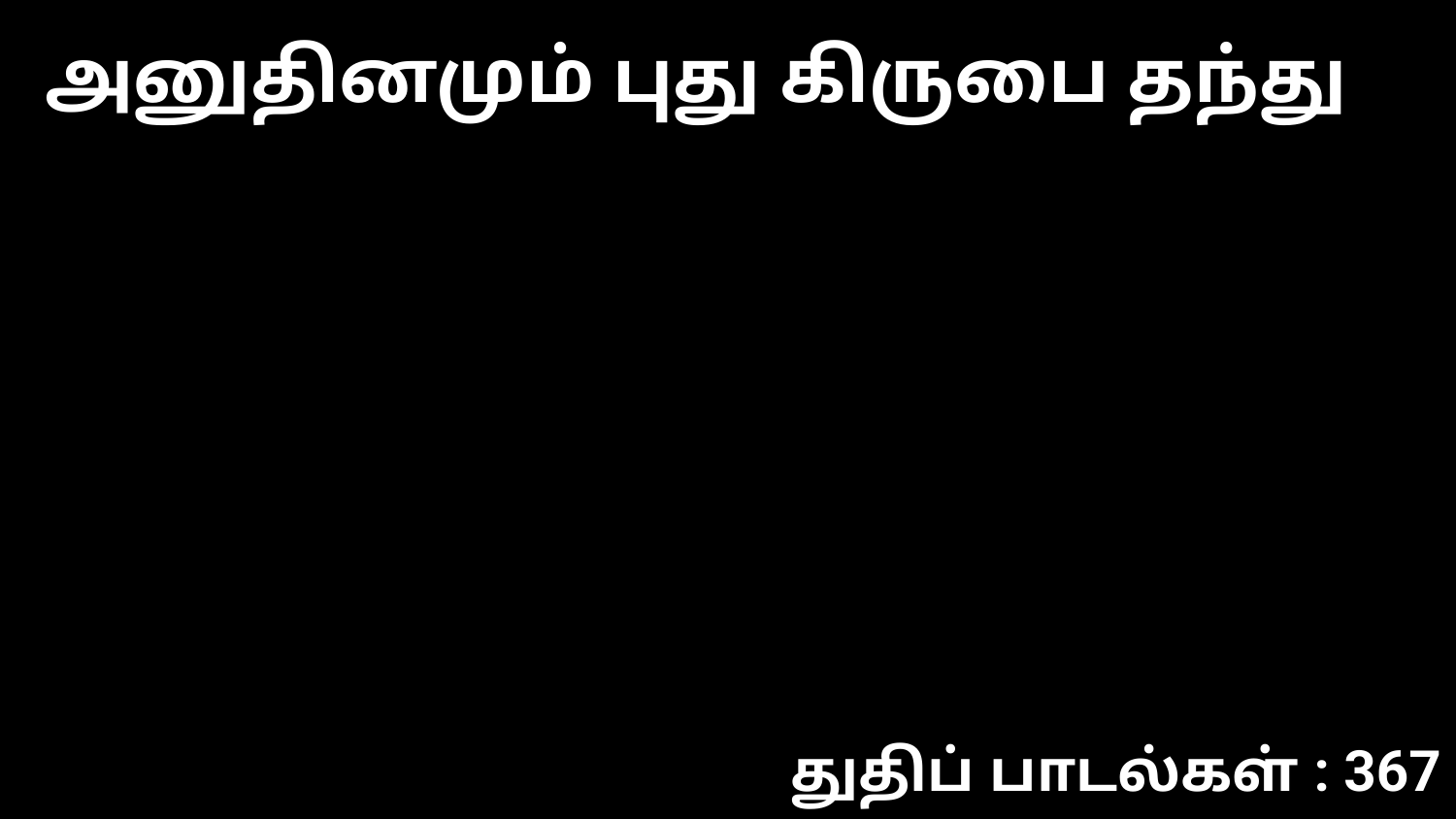

அனுதினமும் புது கிருபை தந்து
துதிப் பாடல்கள் : 367